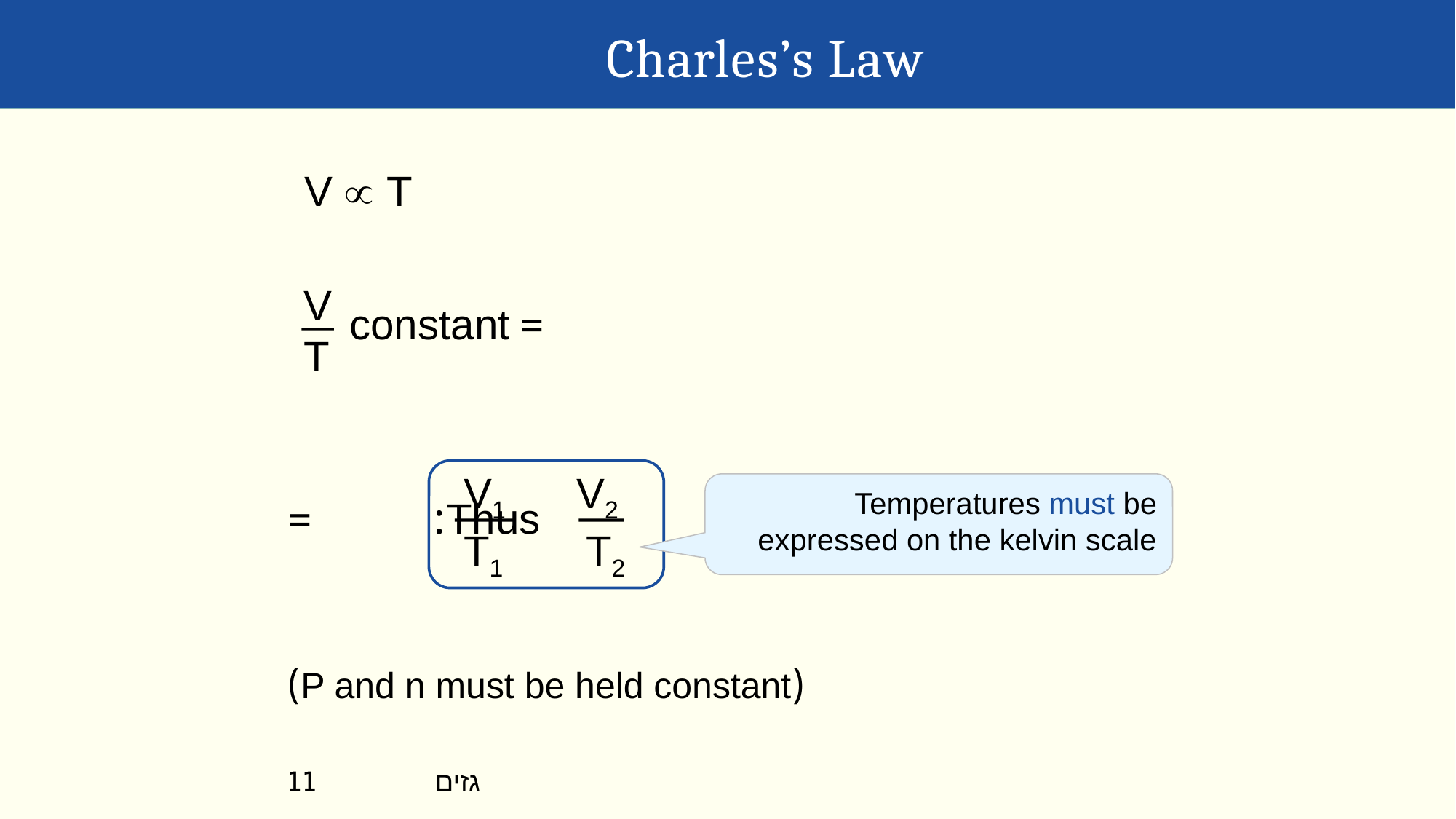

Charles’s Law
V ∝ T
V
T

= constant
V1      V2
T1       T2

Thus:           =

Temperatures must be expressed on the kelvin scale
(P and n must be held constant)
גזים
11